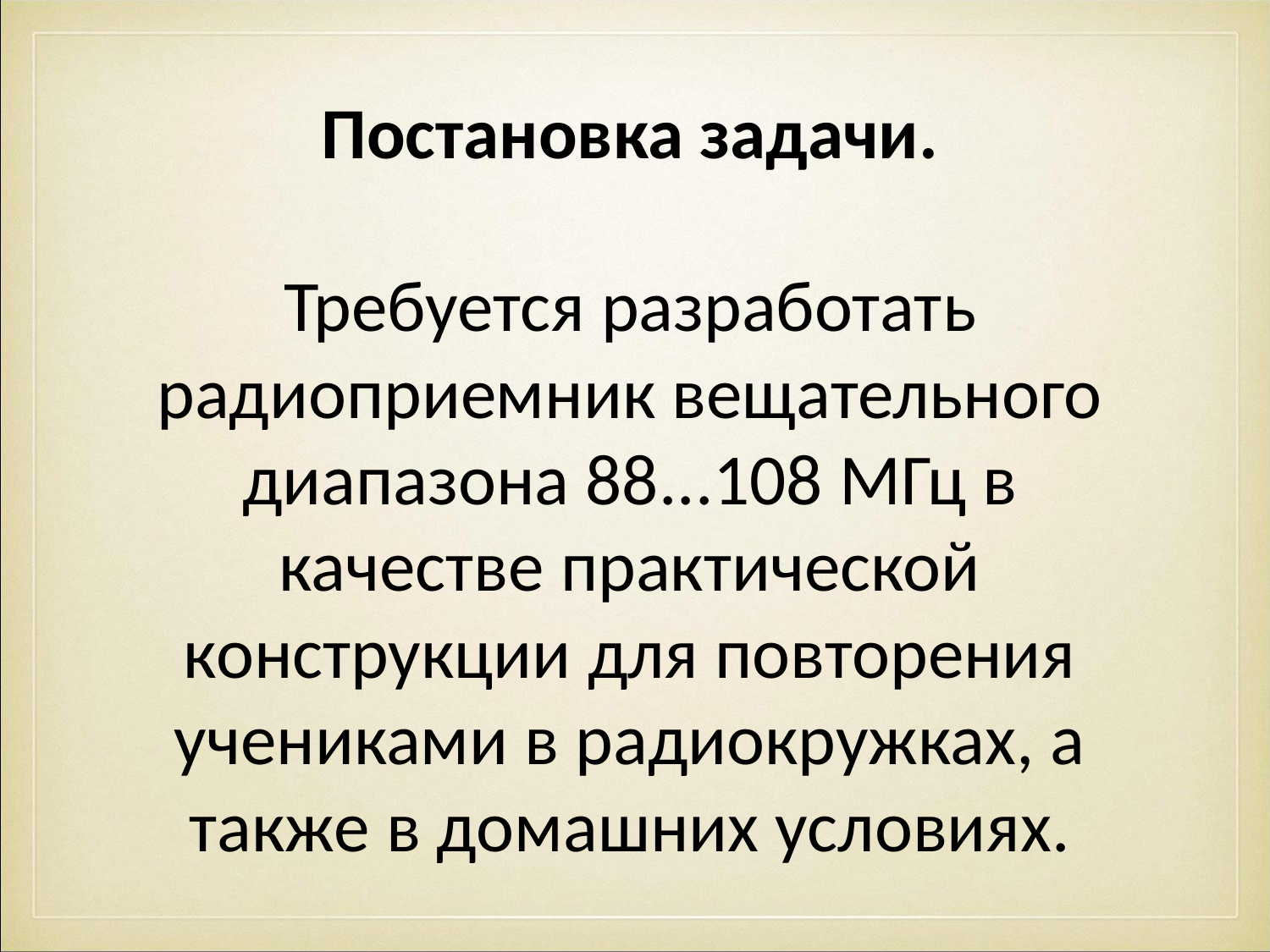

# Постановка задачи. Требуется разработать радиоприемник вещательного диапазона 88...108 МГц в качестве практической конструкции для повторения учениками в радиокружках, а также в домашних условиях.